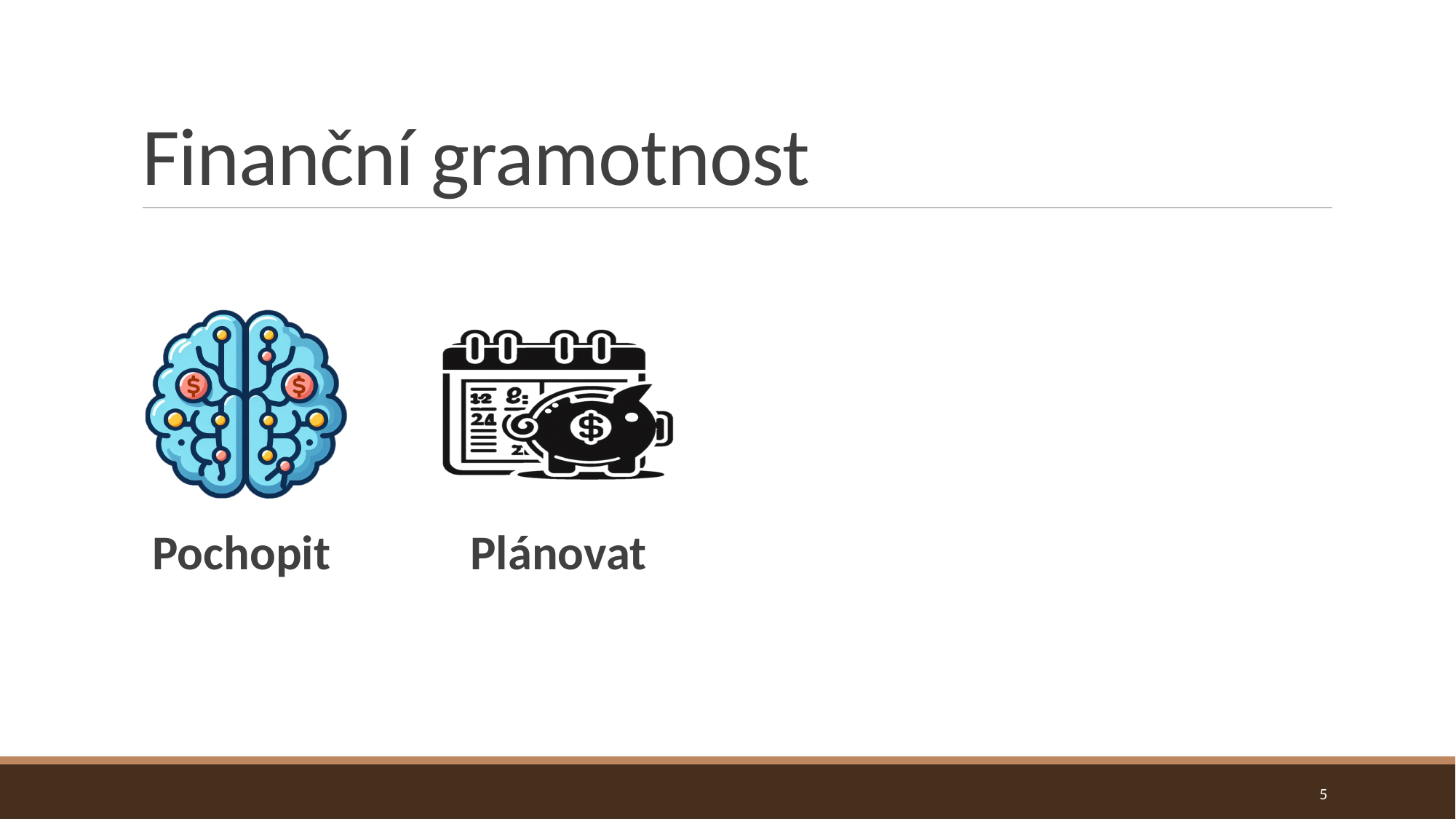

# Finanční gramotnost

Pochopit
Plánovat
5

Aplikovat
Předcházet